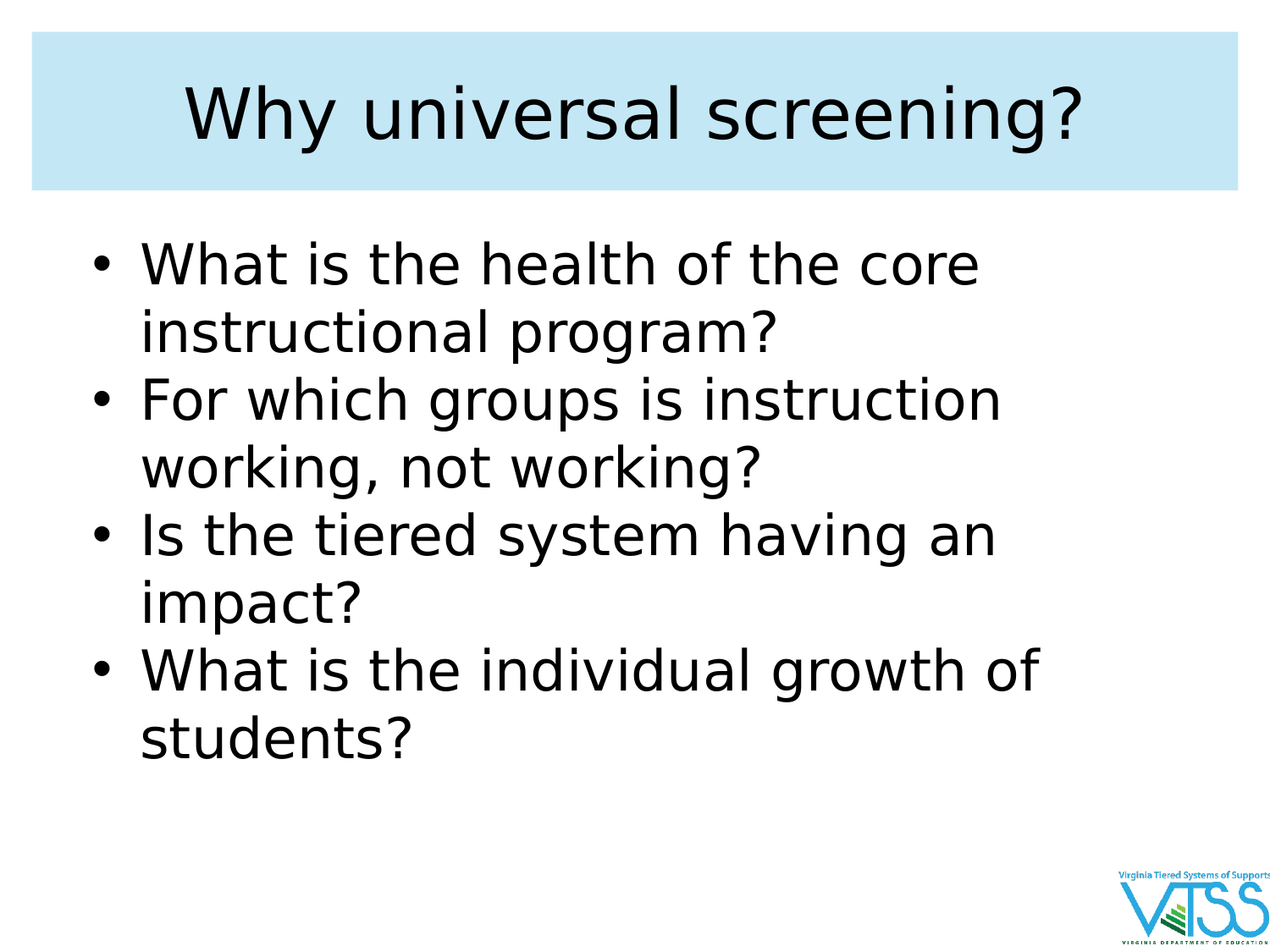

# Why universal screening?
What is the health of the core instructional program?
For which groups is instruction working, not working?
Is the tiered system having an impact?
What is the individual growth of students?